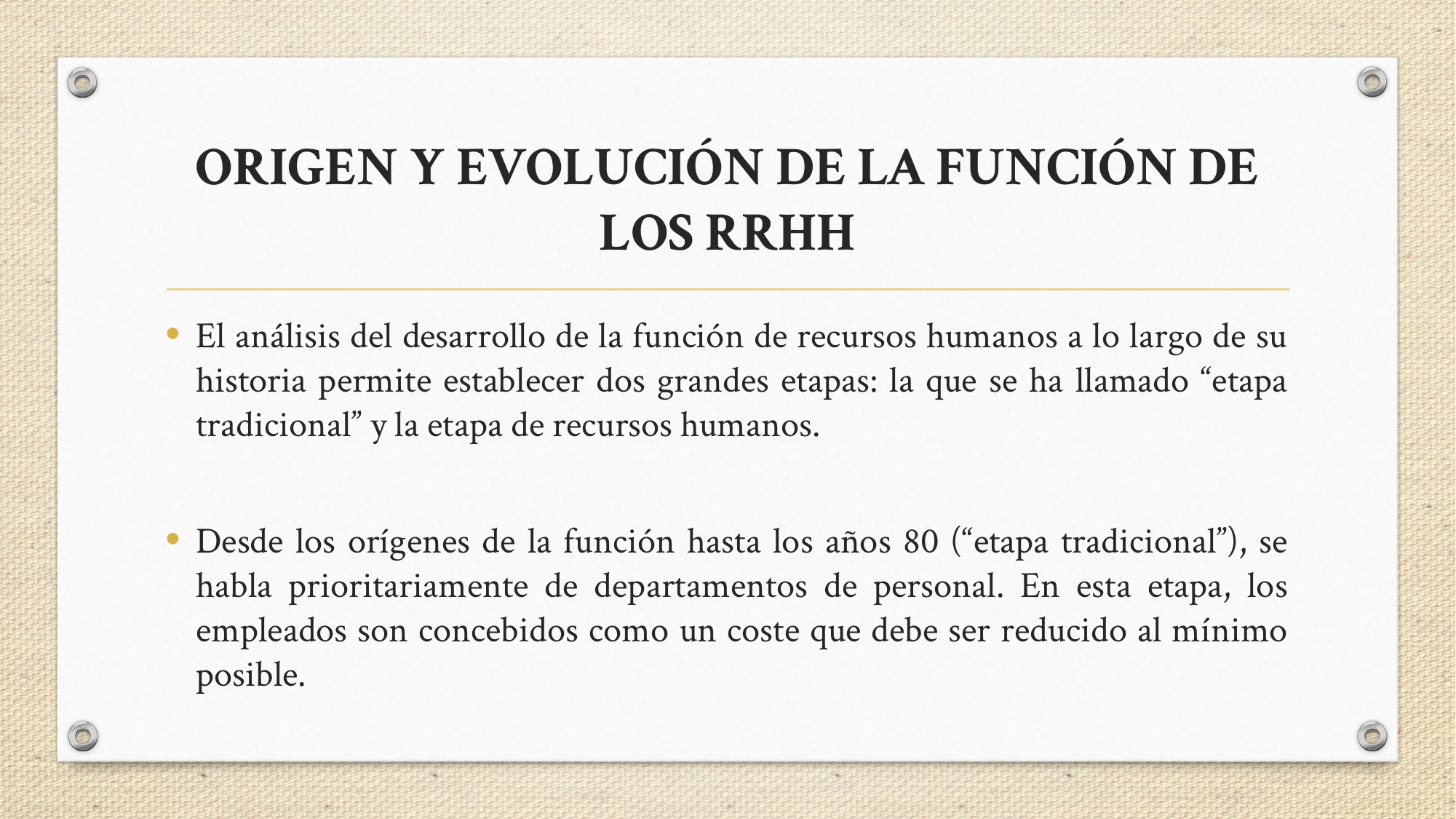

# ORIGEN Y EVOLUCIÓN DE LA FUNCIÓN DE LOS RRHH
El análisis del desarrollo de la función de recursos humanos a lo largo de su historia permite establecer dos grandes etapas: la que se ha llamado “etapa tradicional” y la etapa de recursos humanos.

Desde los orígenes de la función hasta los años 80 (“etapa tradicional”), se habla prioritariamente de departamentos de personal. En esta etapa, los empleados son concebidos como un coste que debe ser reducido al mínimo posible.